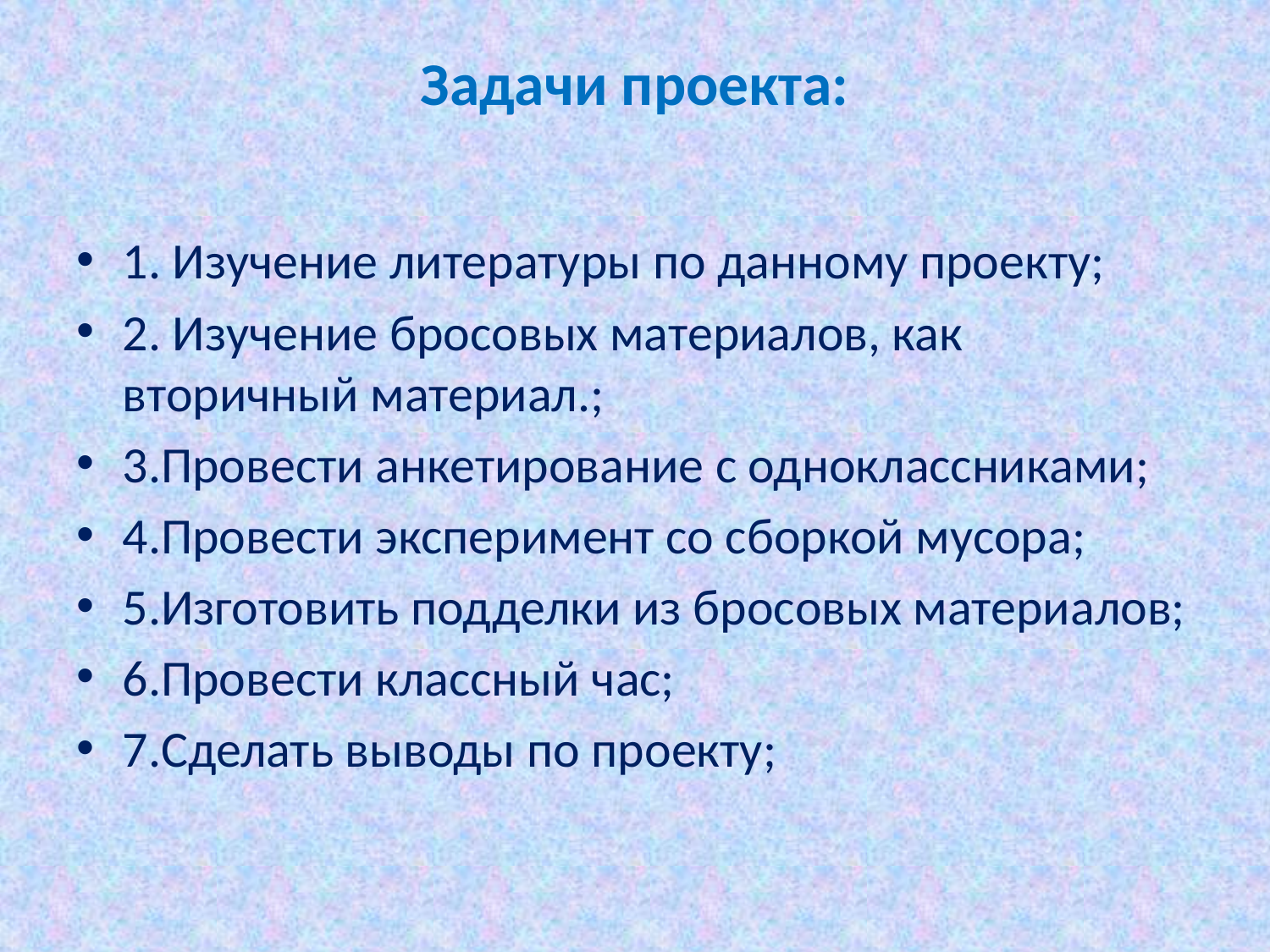

# Задачи проекта:
1. Изучение литературы по данному проекту;
2. Изучение бросовых материалов, как вторичный материал.;
3.Провести анкетирование с одноклассниками;
4.Провести эксперимент со сборкой мусора;
5.Изготовить подделки из бросовых материалов;
6.Провести классный час;
7.Сделать выводы по проекту;